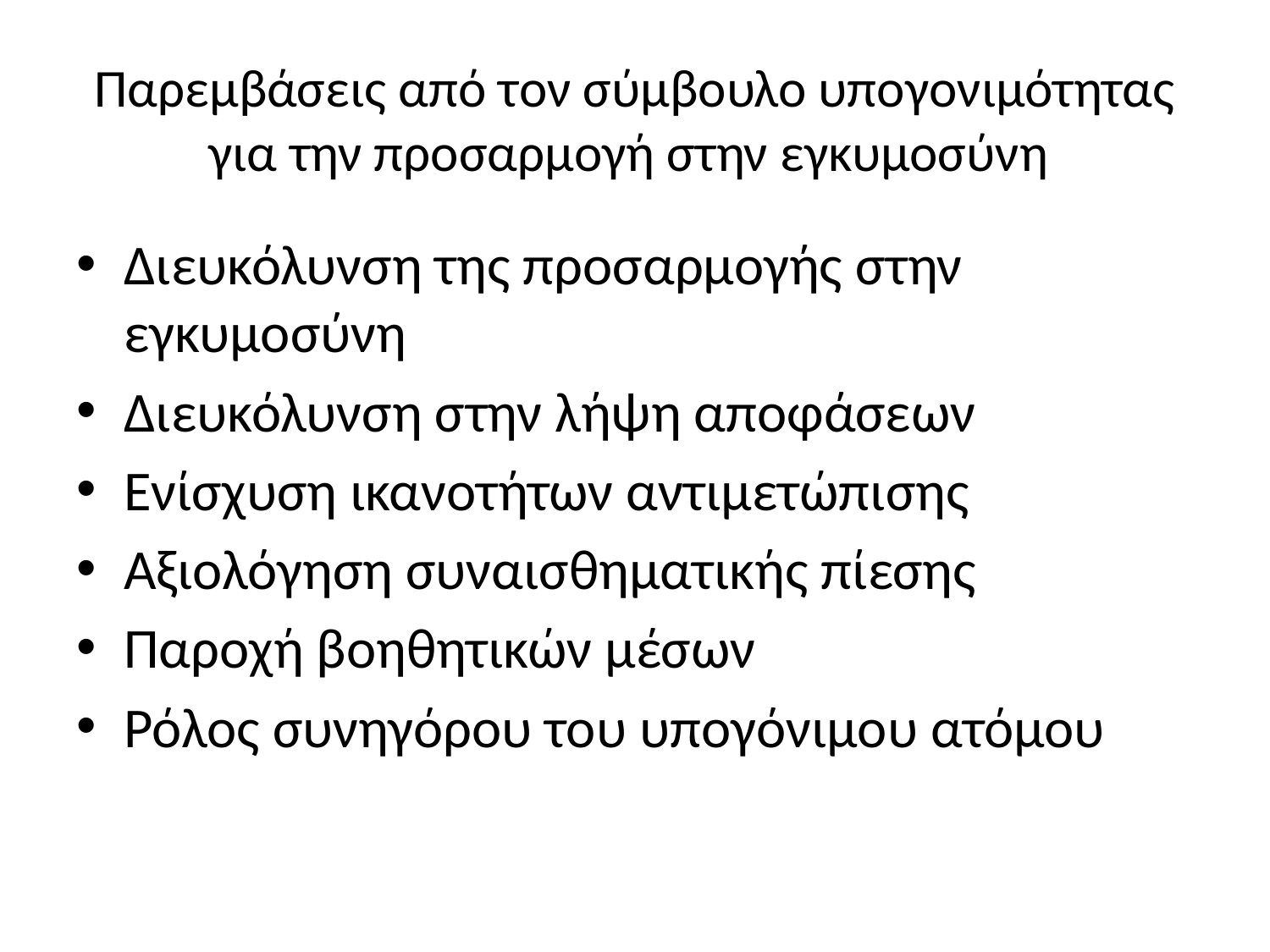

# Παρεμβάσεις από τον σύμβουλο υπογονιμότητας για την προσαρμογή στην εγκυμοσύνη
Διευκόλυνση της προσαρμογής στην εγκυμοσύνη
Διευκόλυνση στην λήψη αποφάσεων
Ενίσχυση ικανοτήτων αντιμετώπισης
Αξιολόγηση συναισθηματικής πίεσης
Παροχή βοηθητικών μέσων
Ρόλος συνηγόρου του υπογόνιμου ατόμου